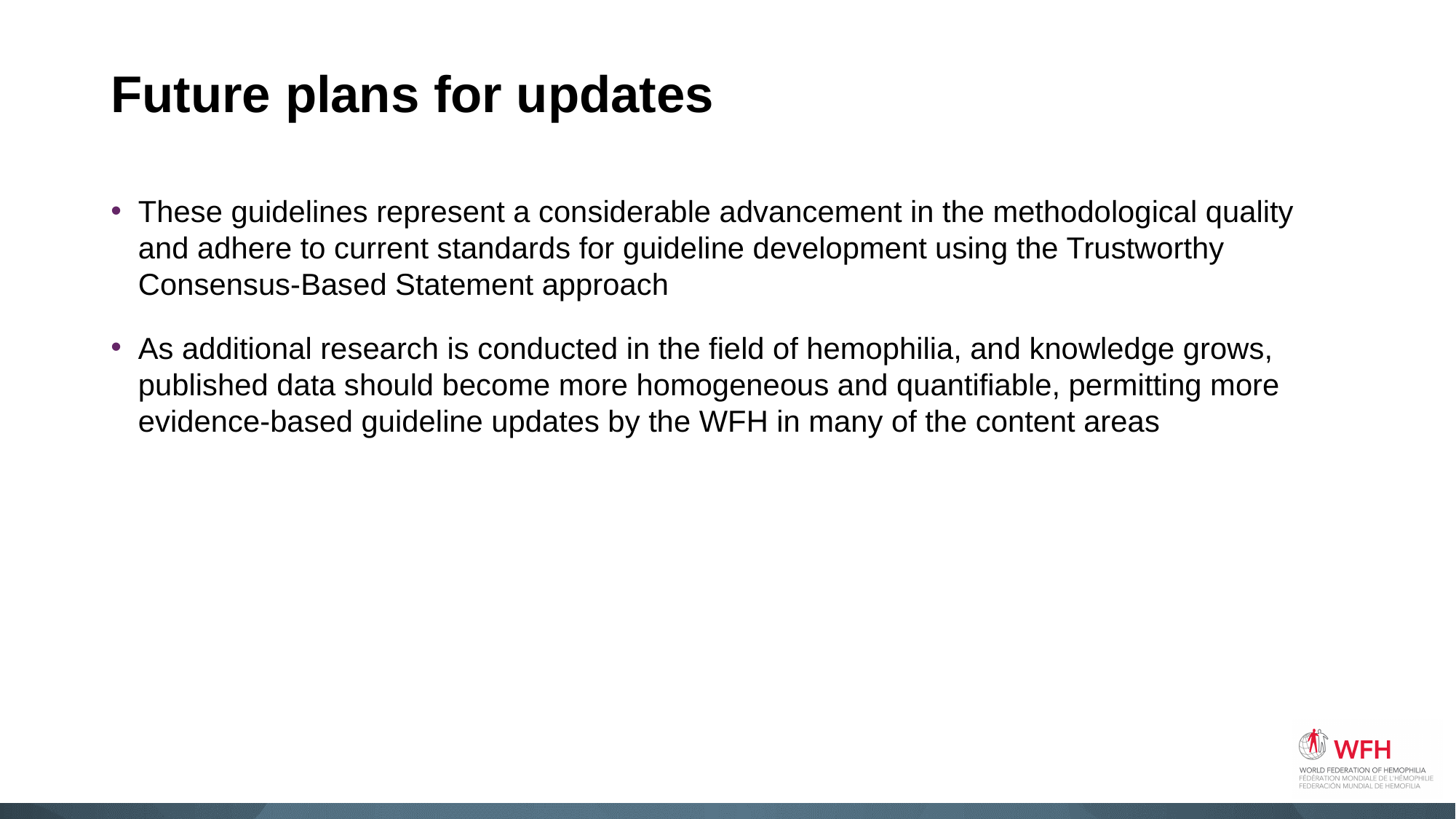

# Future plans for updates
These guidelines represent a considerable advancement in the methodological quality and adhere to current standards for guideline development using the Trustworthy Consensus-Based Statement approach
As additional research is conducted in the field of hemophilia, and knowledge grows, published data should become more homogeneous and quantifiable, permitting more evidence-based guideline updates by the WFH in many of the content areas